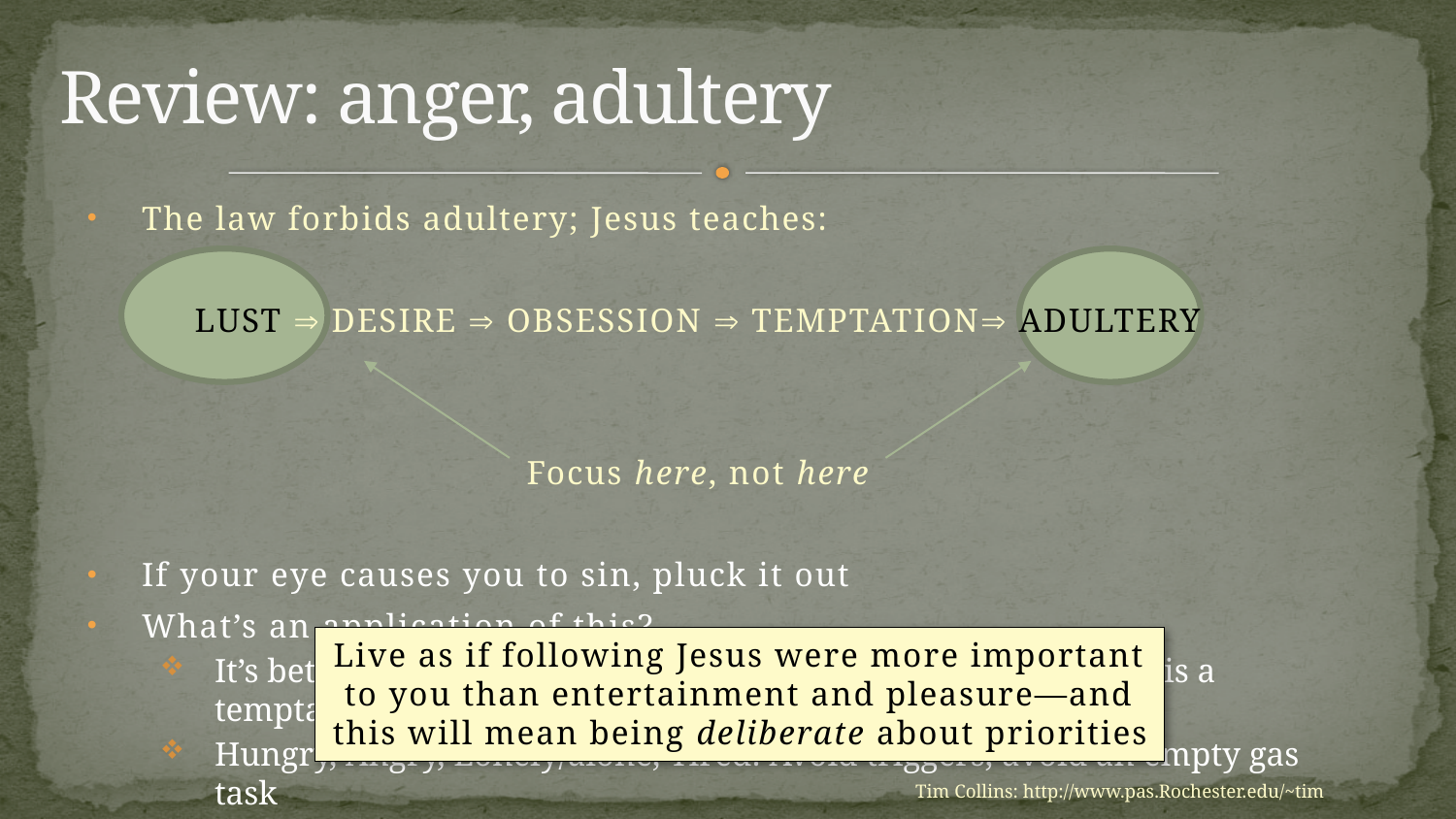

# Review: anger, adultery
The law forbids adultery; Jesus teaches:

LUST ⇒ DESIRE ⇒ OBSESSION ⇒ TEMPTATION⇒ ADULTERY

Focus here, not here

If your eye causes you to sin, pluck it out
What’s an application of this?
It’s better to miss out on Game of Thrones if its soft-core porn is a temptation
Hungry, Angry, Lonely/alone, Tired: Avoid triggers, avoid an empty gas task

Live as if following Jesus were more important to you than entertainment and pleasure—and this will mean being deliberate about priorities
Tim Collins: http://www.pas.Rochester.edu/~tim